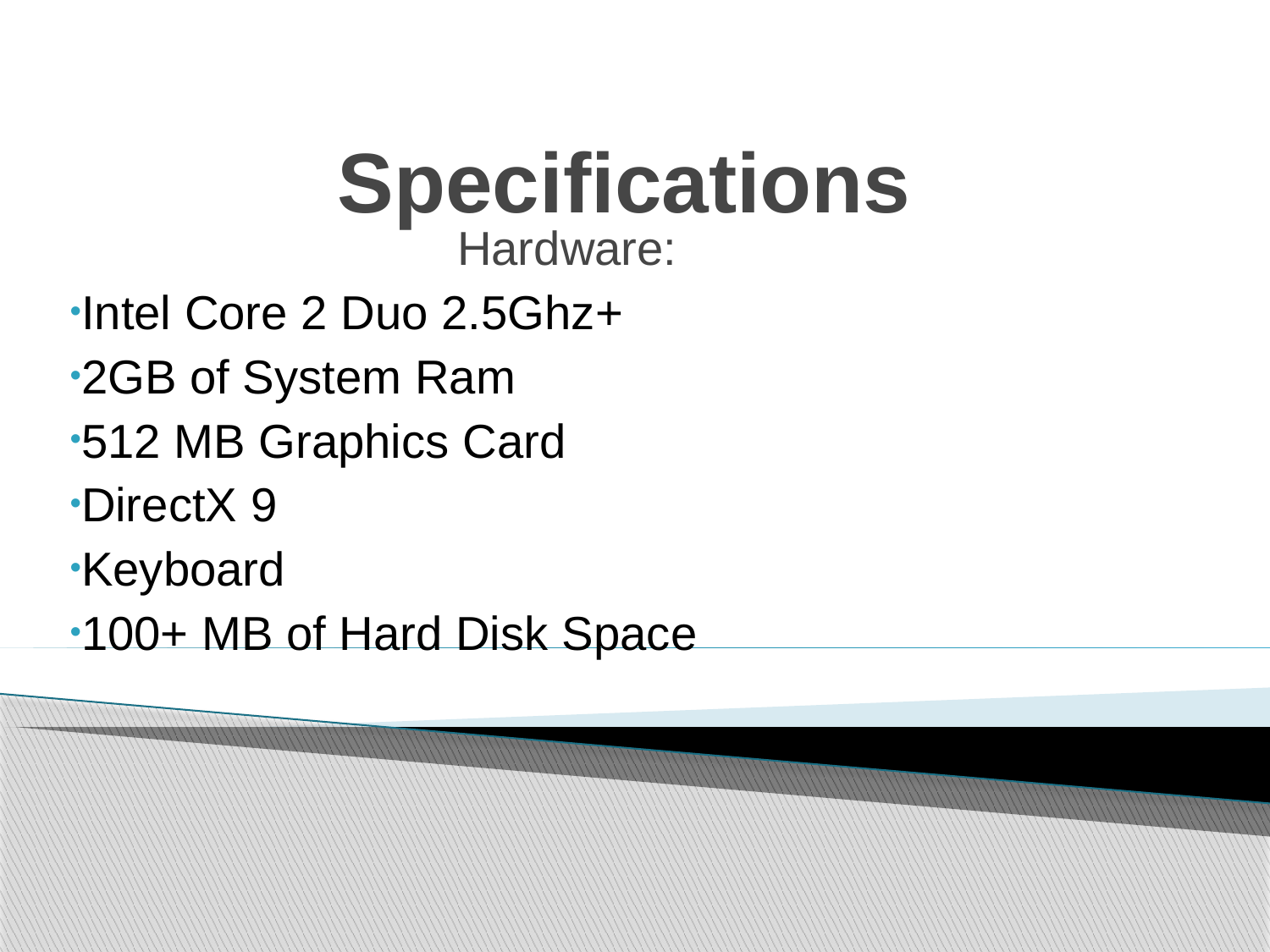

# Specifications
Hardware:
Intel Core 2 Duo 2.5Ghz+
2GB of System Ram
512 MB Graphics Card
DirectX 9
Keyboard
100+ MB of Hard Disk Space